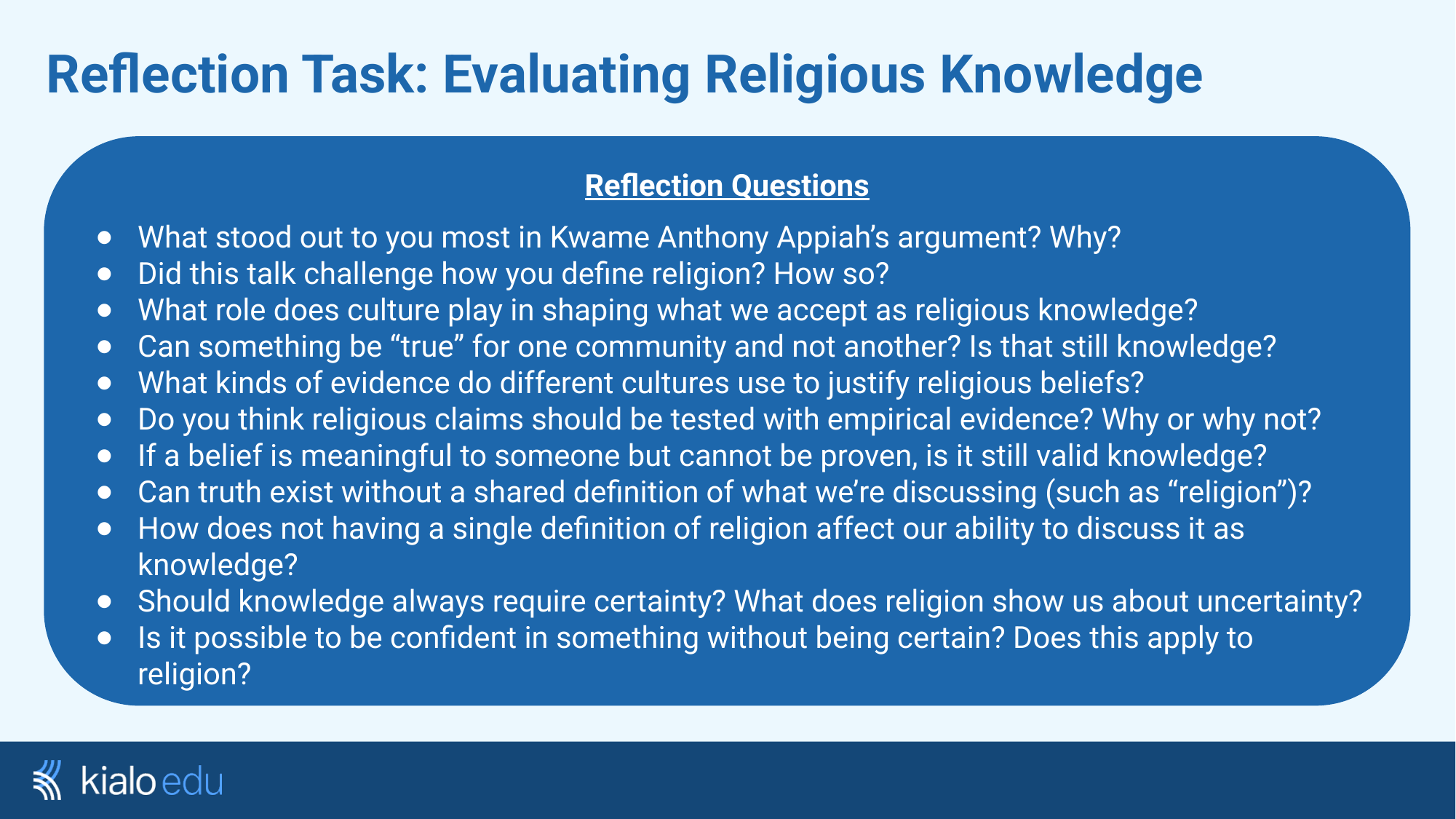

# Reflection Task: Evaluating Religious Knowledge

Reflection Questions
What stood out to you most in Kwame Anthony Appiah’s argument? Why?
Did this talk challenge how you define religion? How so?
What role does culture play in shaping what we accept as religious knowledge?
Can something be “true” for one community and not another? Is that still knowledge?
What kinds of evidence do different cultures use to justify religious beliefs?
Do you think religious claims should be tested with empirical evidence? Why or why not?
If a belief is meaningful to someone but cannot be proven, is it still valid knowledge?
Can truth exist without a shared definition of what we’re discussing (such as “religion”)?
How does not having a single definition of religion affect our ability to discuss it as knowledge?
Should knowledge always require certainty? What does religion show us about uncertainty?
Is it possible to be confident in something without being certain? Does this apply to religion?